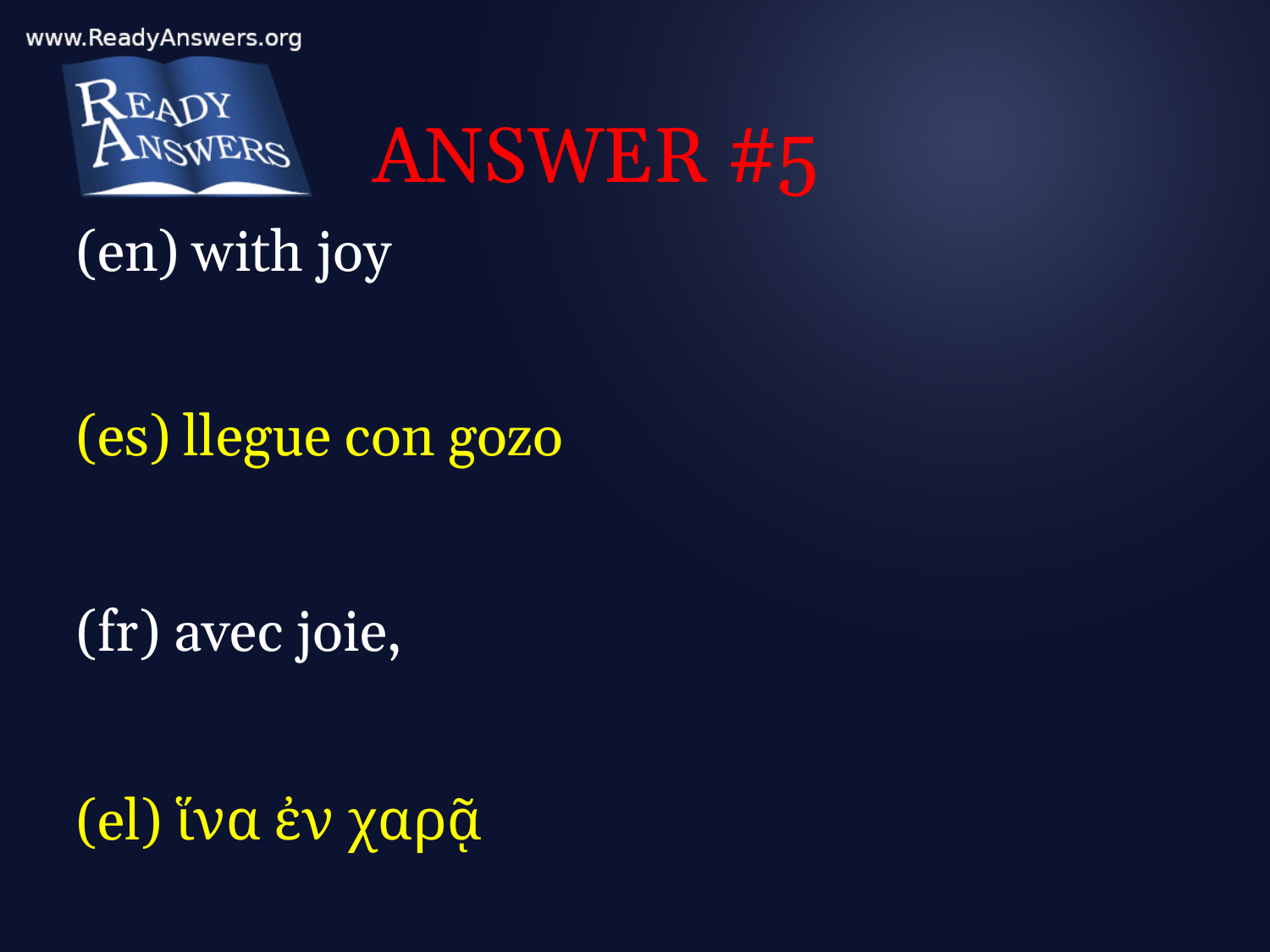

# ANSWER #5
(en) with joy
(es) llegue con gozo
(fr) avec joie,
(el) ἵνα ἐν χαρᾷ